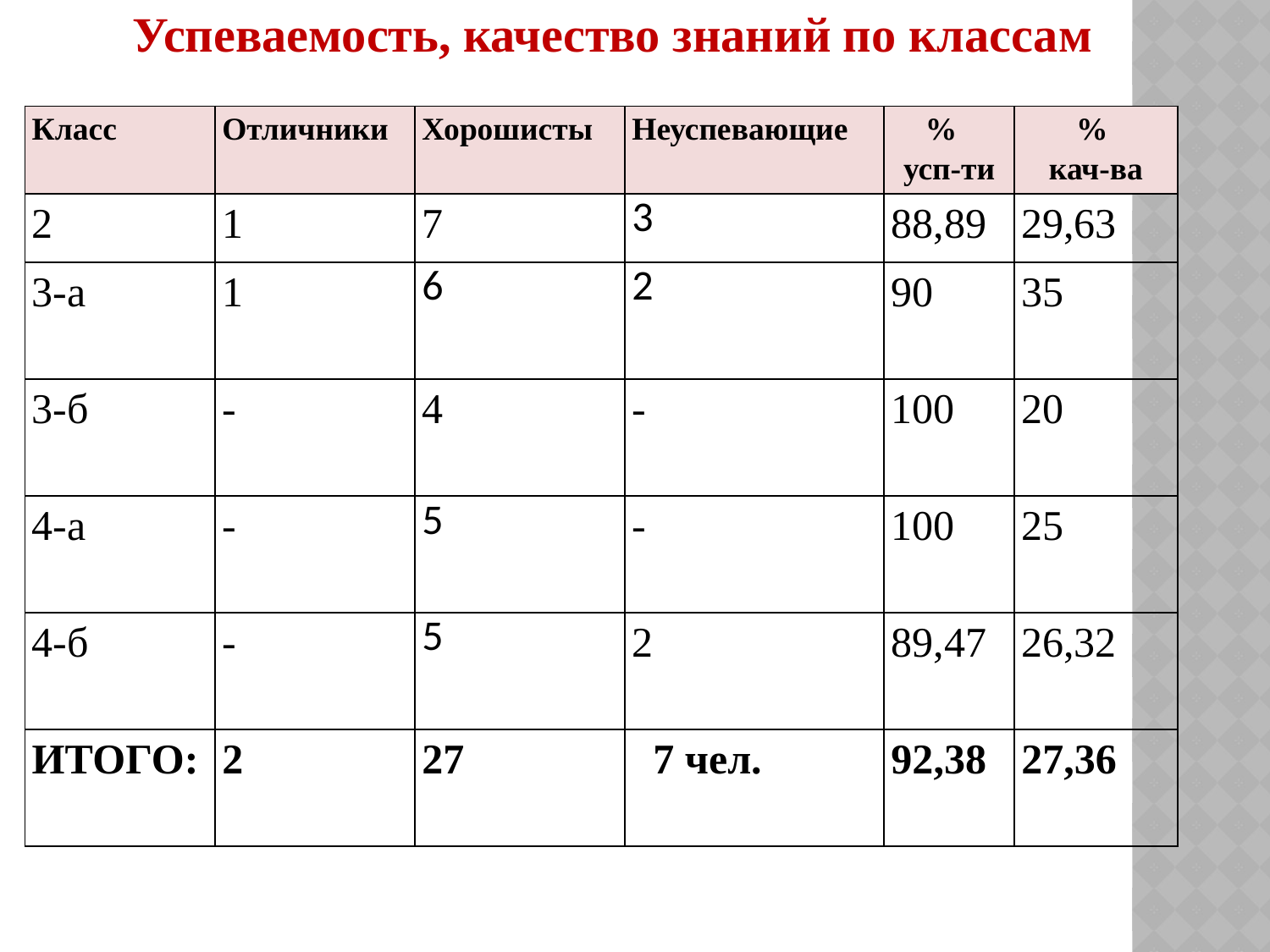

Успеваемость, качество знаний по классам
| Класс | Отличники | Хорошисты | Неуспевающие | % усп-ти | % кач-ва |
| --- | --- | --- | --- | --- | --- |
| 2 | 1 | 7 | 3 | 88,89 | 29,63 |
| 3-а | 1 | 6 | 2 | 90 | 35 |
| 3-б | - | 4 | - | 100 | 20 |
| 4-а | - | 5 | - | 100 | 25 |
| 4-б | - | 5 | 2 | 89,47 | 26,32 |
| ИТОГО: | 2 | 27 | 7 чел. | 92,38 | 27,36 |